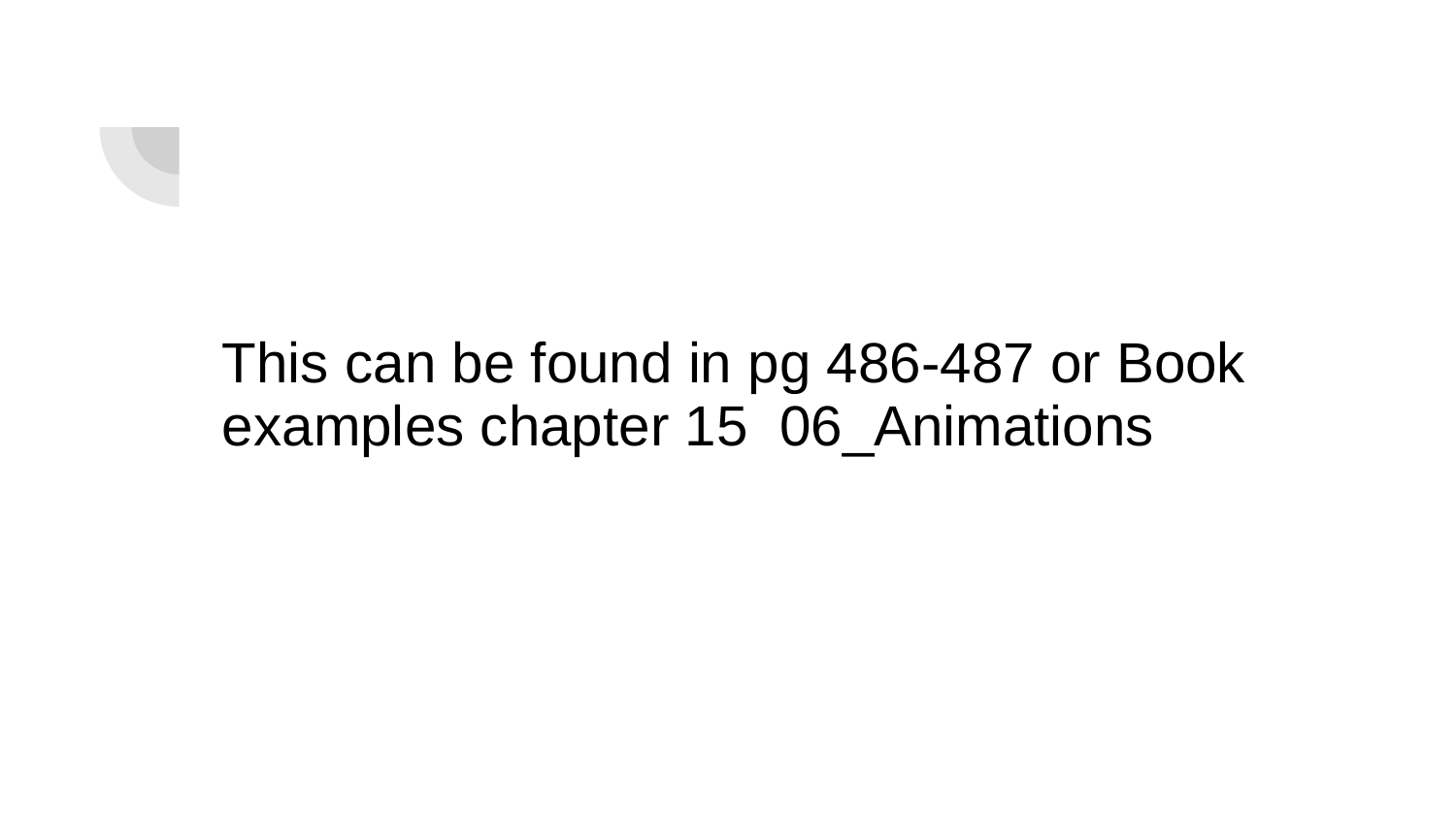

#
This can be found in pg 486-487 or Book examples chapter 15  06_Animations